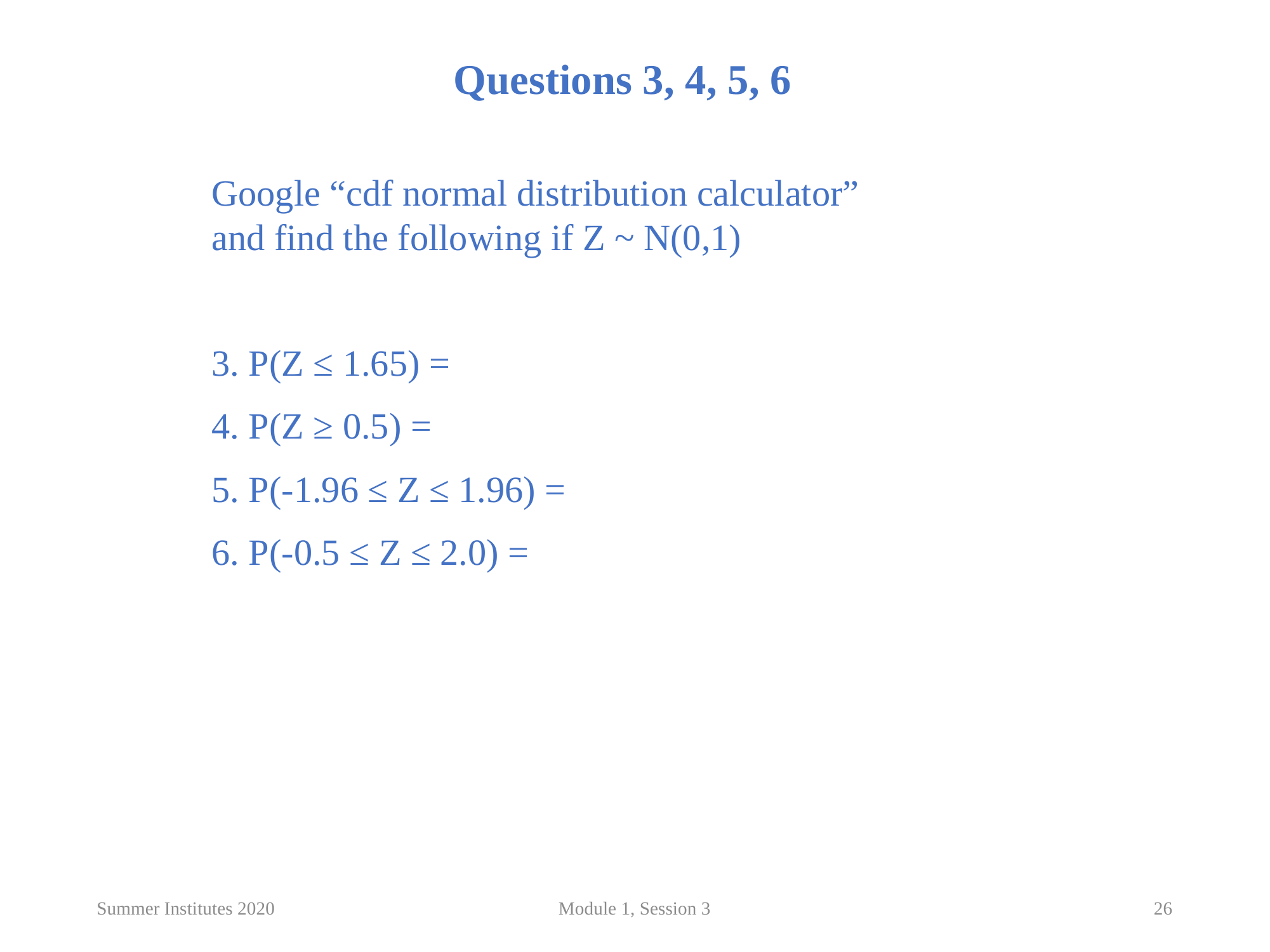

Questions 3, 4, 5, 6
Google “cdf normal distribution calculator” and find the following if Z ~ N(0,1)

3. P(Z ≤ 1.65) =
4. P(Z ≥ 0.5) =
5. P(-1.96 ≤ Z ≤ 1.96) =
6. P(-0.5 ≤ Z ≤ 2.0) =

Summer Institutes 2020
Module 1, Session 3
26